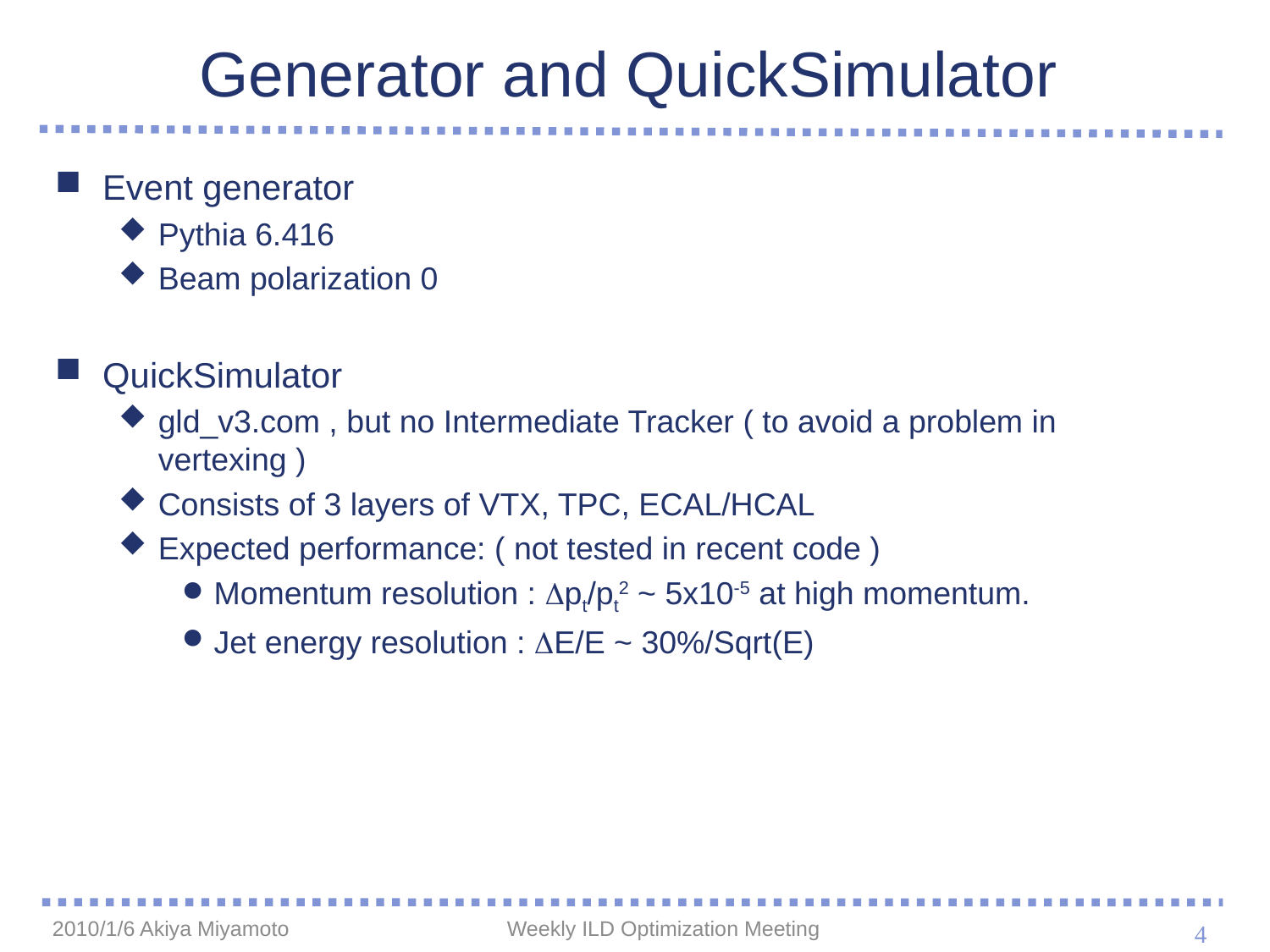

# Generator and QuickSimulator
Event generator
Pythia 6.416
Beam polarization 0

QuickSimulator
gld_v3.com , but no Intermediate Tracker ( to avoid a problem in vertexing )
Consists of 3 layers of VTX, TPC, ECAL/HCAL
Expected performance: ( not tested in recent code )
Momentum resolution : Δpt/pt2 ~ 5x10-5 at high momentum.
Jet energy resolution : ΔE/E ~ 30%/Sqrt(E)
4
2010/1/6 Akiya Miyamoto
Weekly ILD Optimization Meeting